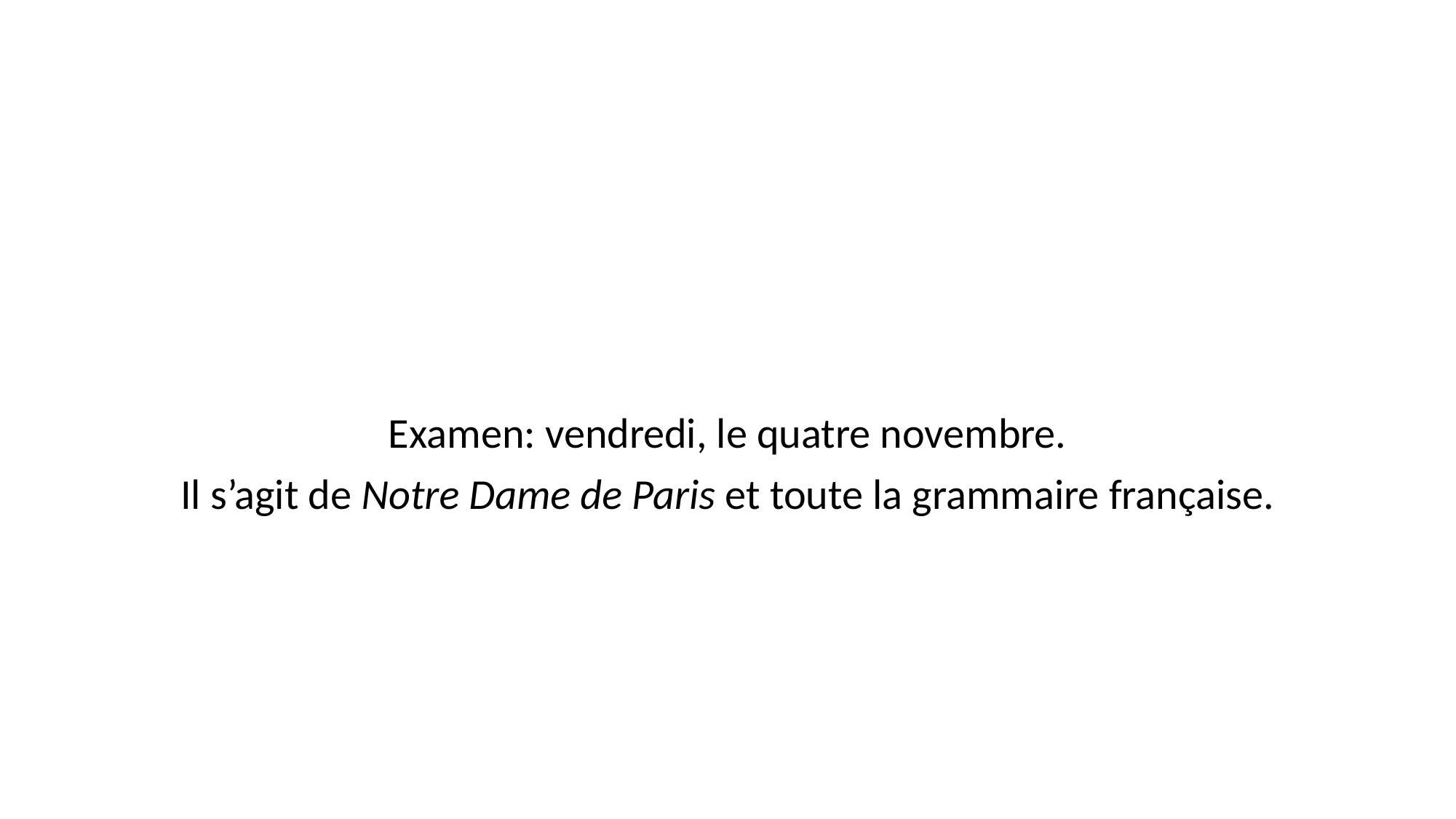

#

Examen: vendredi, le quatre novembre.
Il s’agit de Notre Dame de Paris et toute la grammaire française.